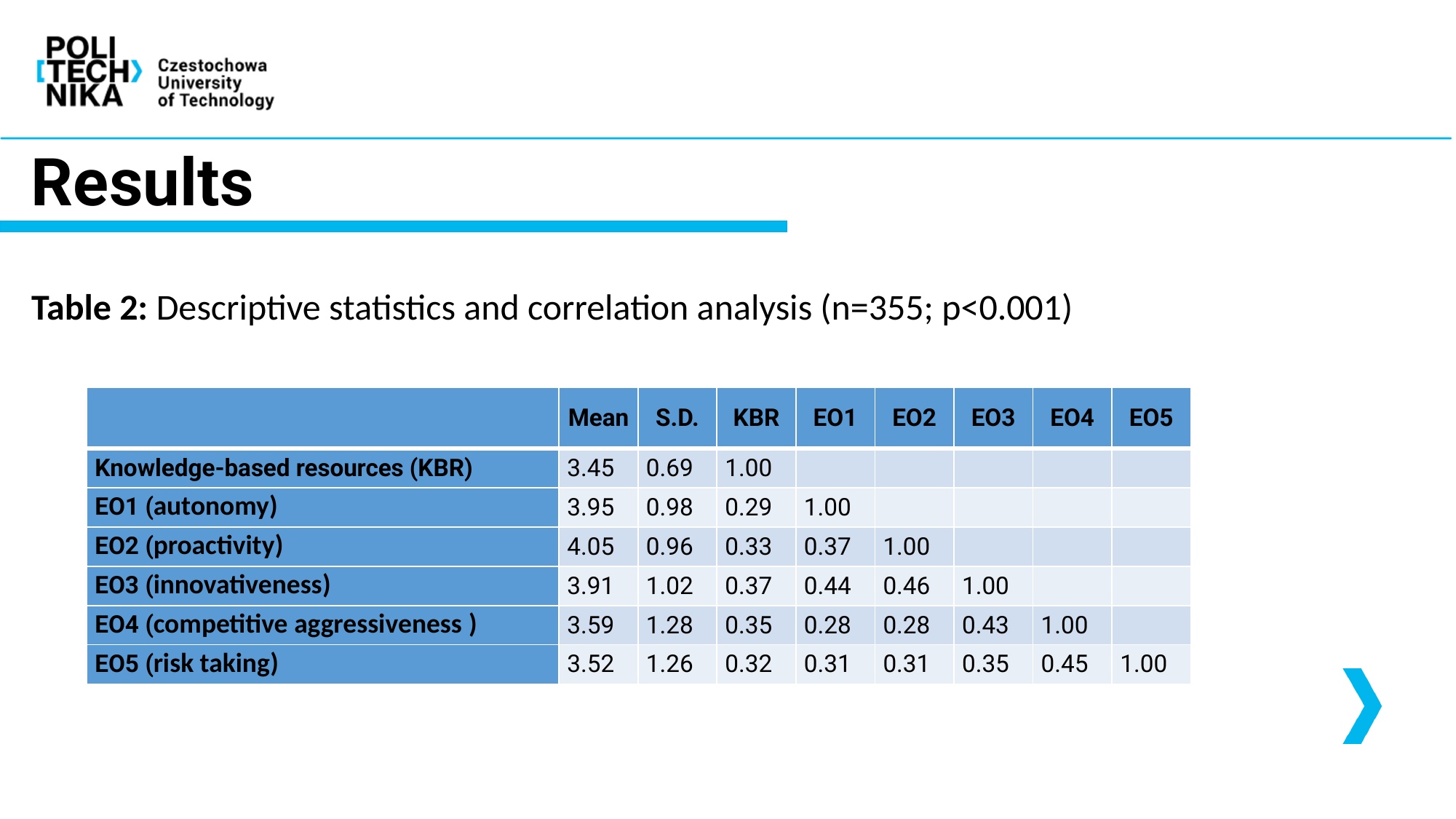

# Results

Table 2: Descriptive statistics and correlation analysis (n=355; p<0.001)
|  | Mean | S.D. | KBR | EO1 | EO2 | EO3 | EO4 | EO5 |
| --- | --- | --- | --- | --- | --- | --- | --- | --- |
| Knowledge-based resources (KBR) | 3.45 | 0.69 | 1.00 |  |  |  |  |  |
| EO1 (autonomy) | 3.95 | 0.98 | 0.29 | 1.00 |  |  |  |  |
| EO2 (proactivity) | 4.05 | 0.96 | 0.33 | 0.37 | 1.00 |  |  |  |
| EO3 (innovativeness) | 3.91 | 1.02 | 0.37 | 0.44 | 0.46 | 1.00 |  |  |
| EO4 (competitive aggressiveness ) | 3.59 | 1.28 | 0.35 | 0.28 | 0.28 | 0.43 | 1.00 |  |
| EO5 (risk taking) | 3.52 | 1.26 | 0.32 | 0.31 | 0.31 | 0.35 | 0.45 | 1.00 |